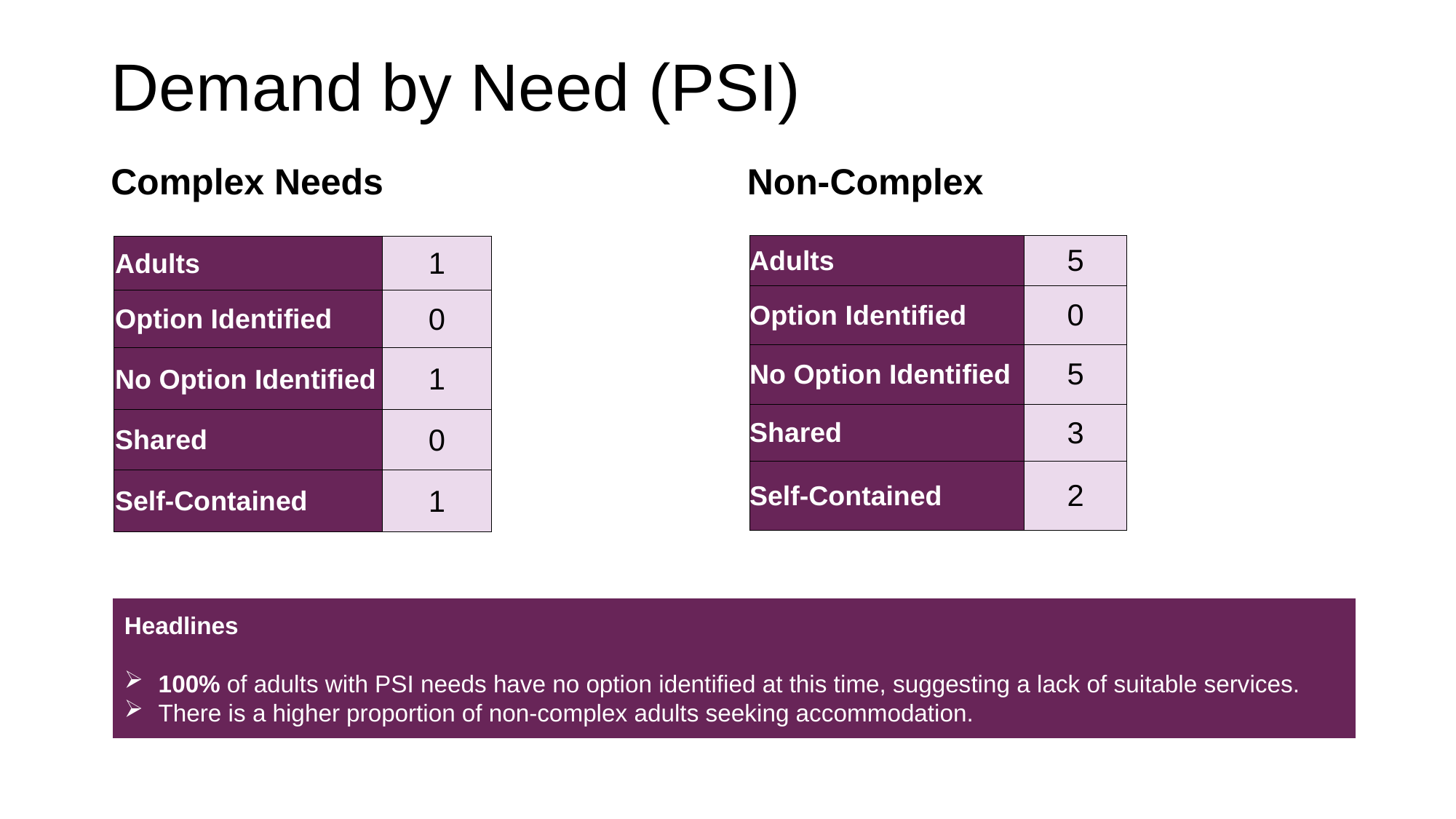

# Demand by Need (PSI)
Complex Needs
Non-Complex
| Adults | 5 |
| --- | --- |
| Option Identified | 0 |
| No Option Identified | 5 |
| Shared | 3 |
| Self-Contained | 2 |
| Adults | 1 |
| --- | --- |
| Option Identified | 0 |
| No Option Identified | 1 |
| Shared | 0 |
| Self-Contained | 1 |
Headlines

100% of adults with PSI needs have no option identified at this time, suggesting a lack of suitable services.
There is a higher proportion of non-complex adults seeking accommodation.